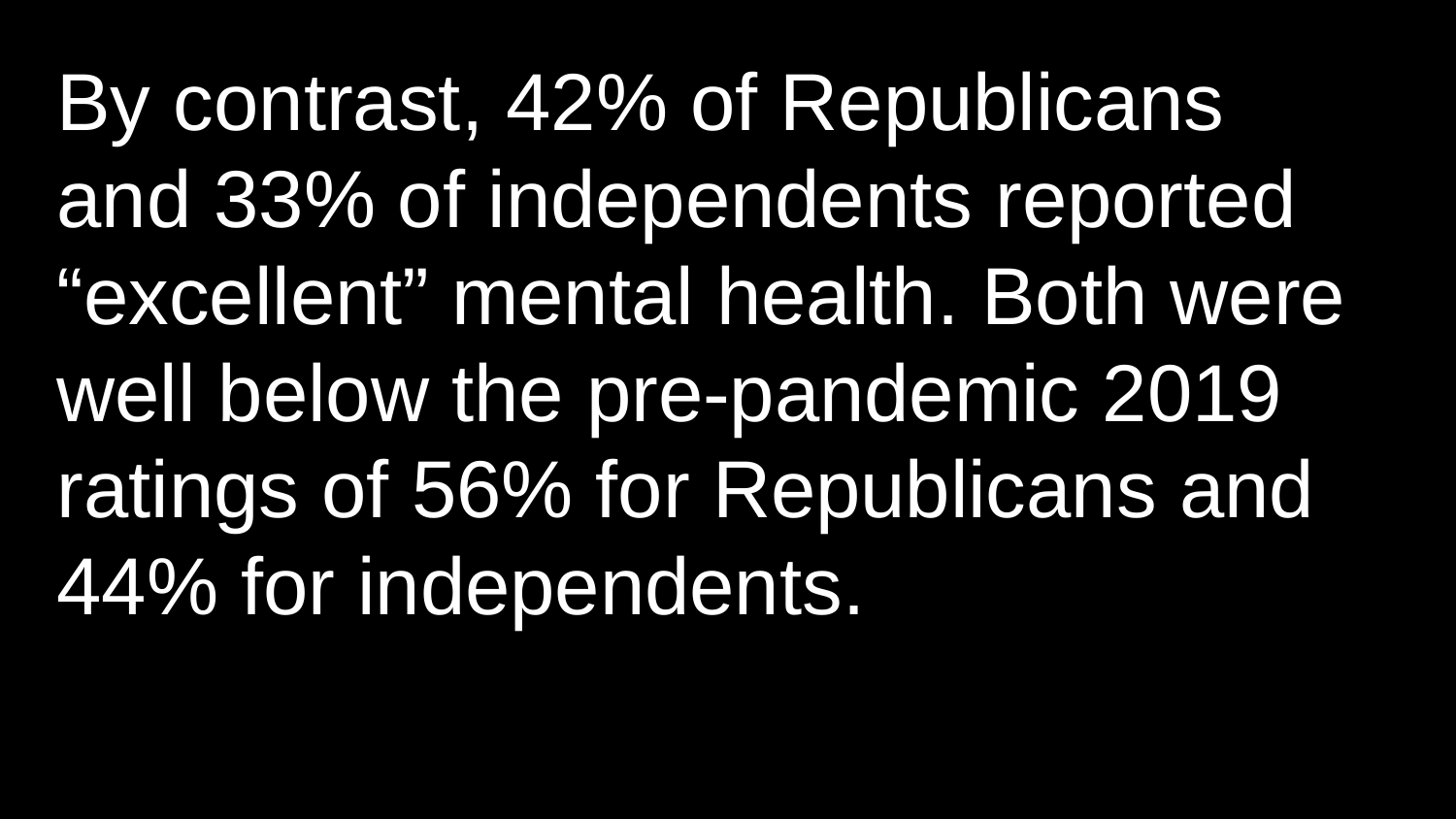

By contrast, 42% of Republicans and 33% of independents reported “excellent” mental health. Both were well below the pre-pandemic 2019 ratings of 56% for Republicans and 44% for independents.